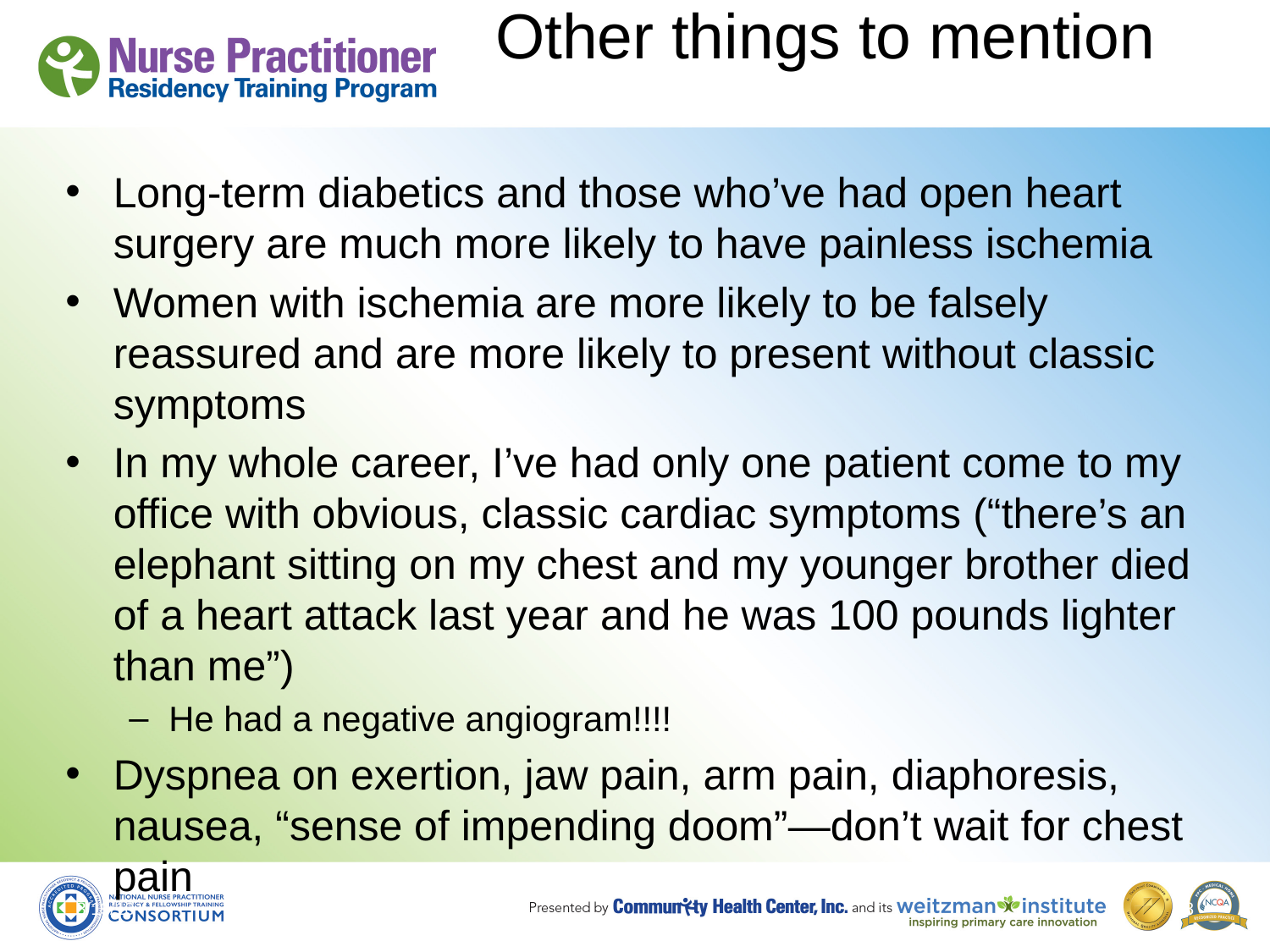

# Other things to mention
Long-term diabetics and those who’ve had open heart surgery are much more likely to have painless ischemia
Women with ischemia are more likely to be falsely reassured and are more likely to present without classic symptoms
In my whole career, I’ve had only one patient come to my office with obvious, classic cardiac symptoms (“there’s an elephant sitting on my chest and my younger brother died of a heart attack last year and he was 100 pounds lighter than me”)
He had a negative angiogram!!!!
Dyspnea on exertion, jaw pain, arm pain, diaphoresis, nausea, “sense of impending doom”—don’t wait for chest pain
8/19/10
38